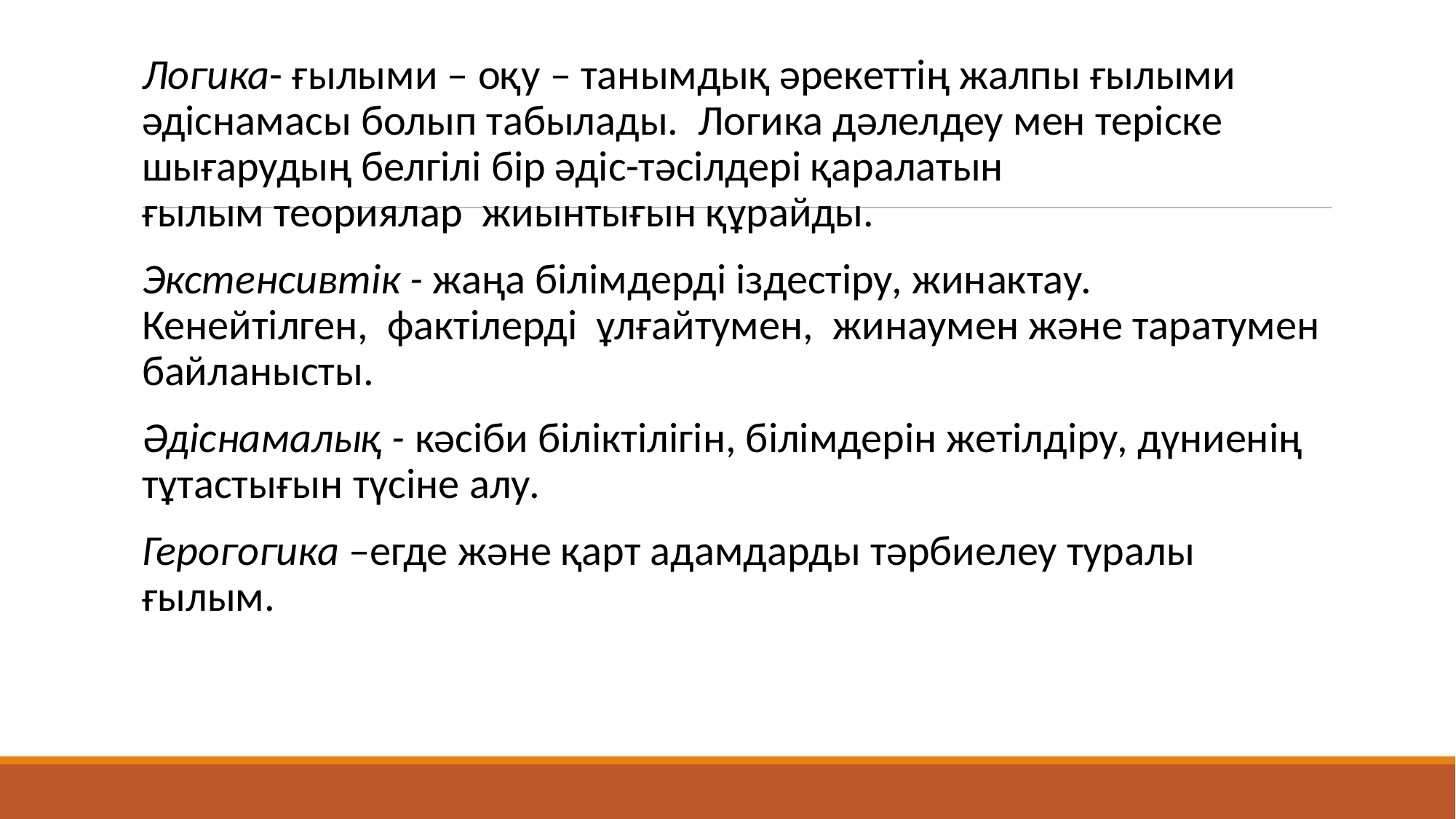

Логика- ғылыми – оқу – танымдық әрекеттің жалпы ғылыми  әдіснамасы болып табылады.  Логика дәлелдеу мен теріске шығарудың белгілі бір әдіс-тәсілдері қаралатын ғылым теориялар  жиынтығын құрайды.
Экстенсивтік - жаңа білімдерді іздестіру, жинактау.  Кенейтілген,  фактілерді  ұлғайтумен,  жинаумен және таратумен  байланысты.
Әдіснамалық - кәсіби біліктілігін, білімдерін жетілдіру, дүниенің тұтастығын түсіне алу.
Герогогика –егде және қарт адамдарды тәрбиелеу туралы ғылым.